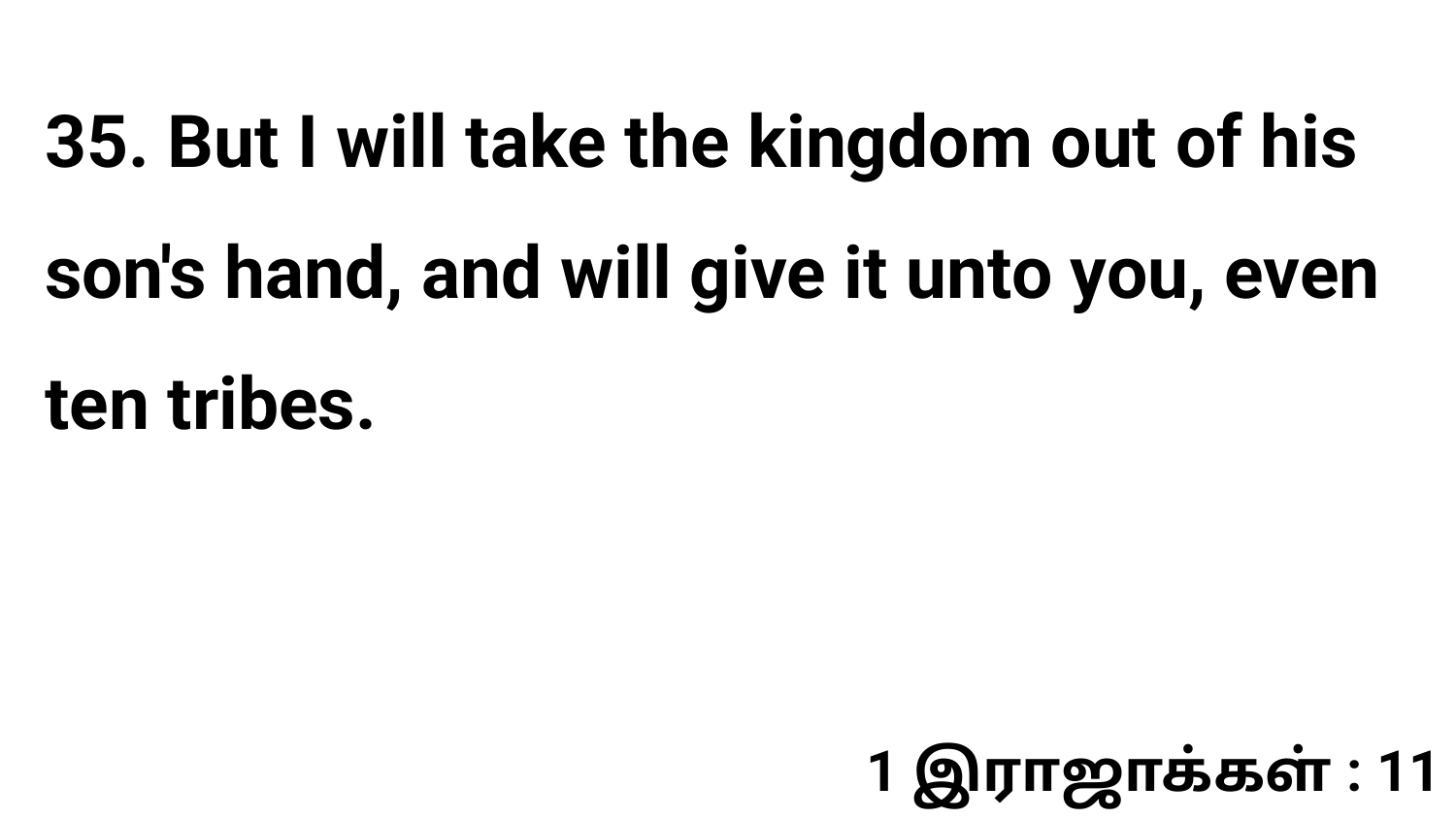

35. But I will take the kingdom out of his son's hand, and will give it unto you, even ten tribes.
1 இராஜாக்கள் : 11